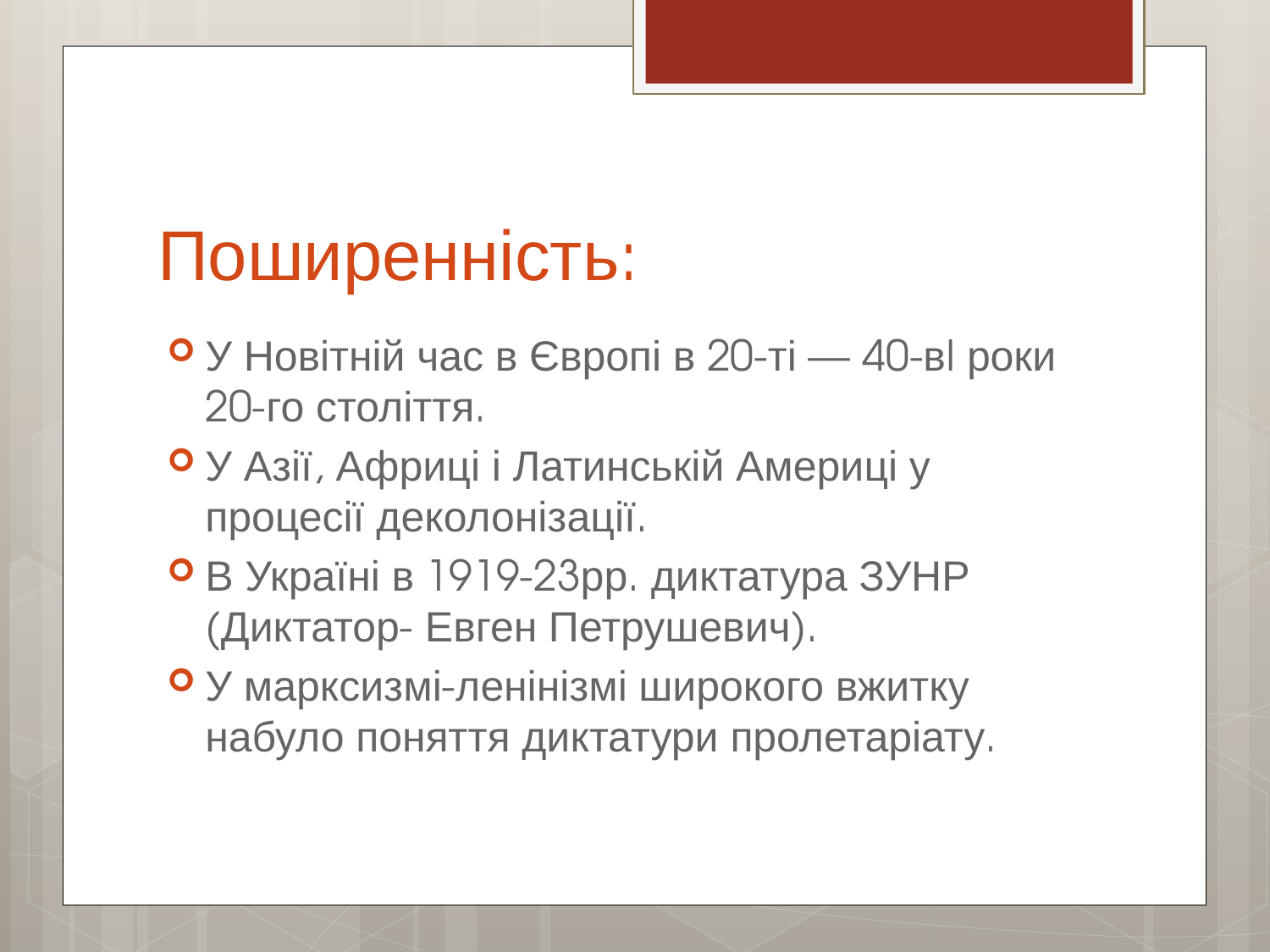

# Поширенність:
У Новітній час в Європі в 20-ті — 40-вI роки 20-го століття.
У Азії, Африці і Латинській Америці у процесії деколонізації.
В Україні в 1919-23рр. диктатура ЗУНР (Диктатор- Евген Петрушевич).
У марксизмі-ленінізмі широкого вжитку набуло поняття диктатури пролетаріату.